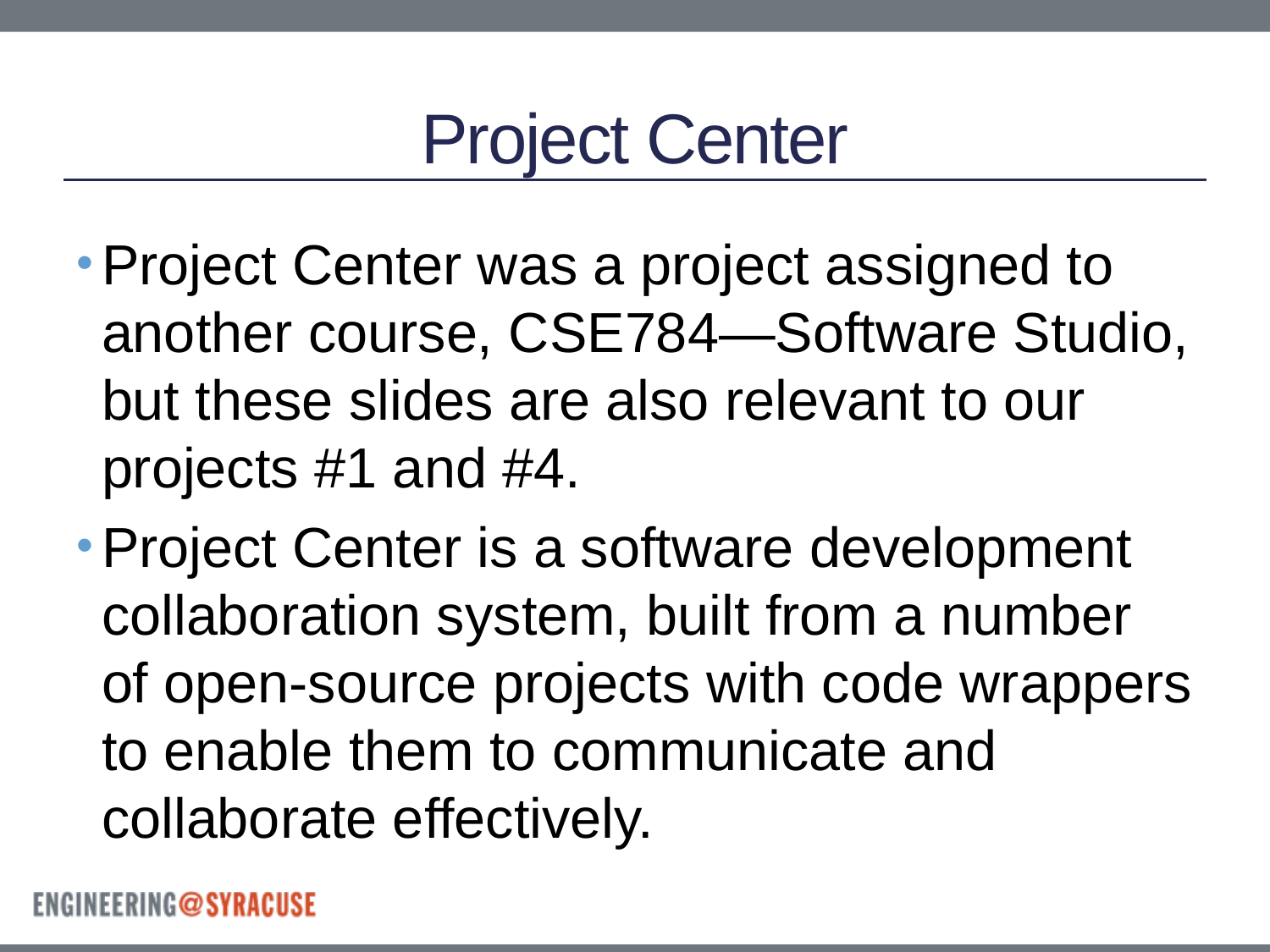

# Project Center
Project Center was a project assigned to another course, CSE784—Software Studio, but these slides are also relevant to our projects #1 and #4.
Project Center is a software development collaboration system, built from a number of open-source projects with code wrappers to enable them to communicate and collaborate effectively.